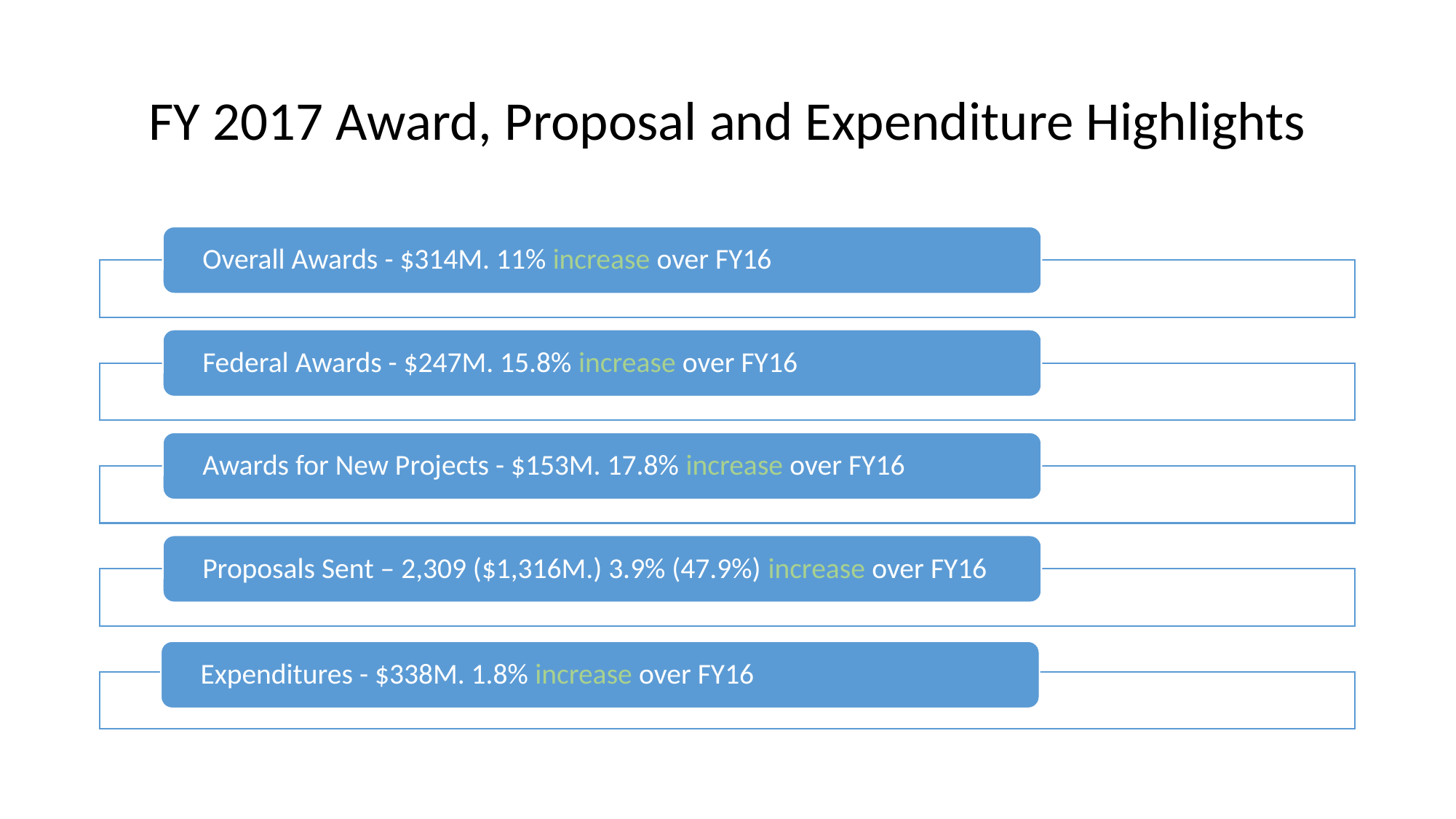

# FY 2017 Award, Proposal and Expenditure Highlights
Overall Awards - $314M. 11% increase over FY16
Federal Awards - $247M. 15.8% increase over FY16
Awards for New Projects - $153M. 17.8% increase over FY16
Proposals Sent – 2,309 ($1,316M.) 3.9% (47.9%) increase over FY16
Expenditures - $338M. 1.8% increase over FY16